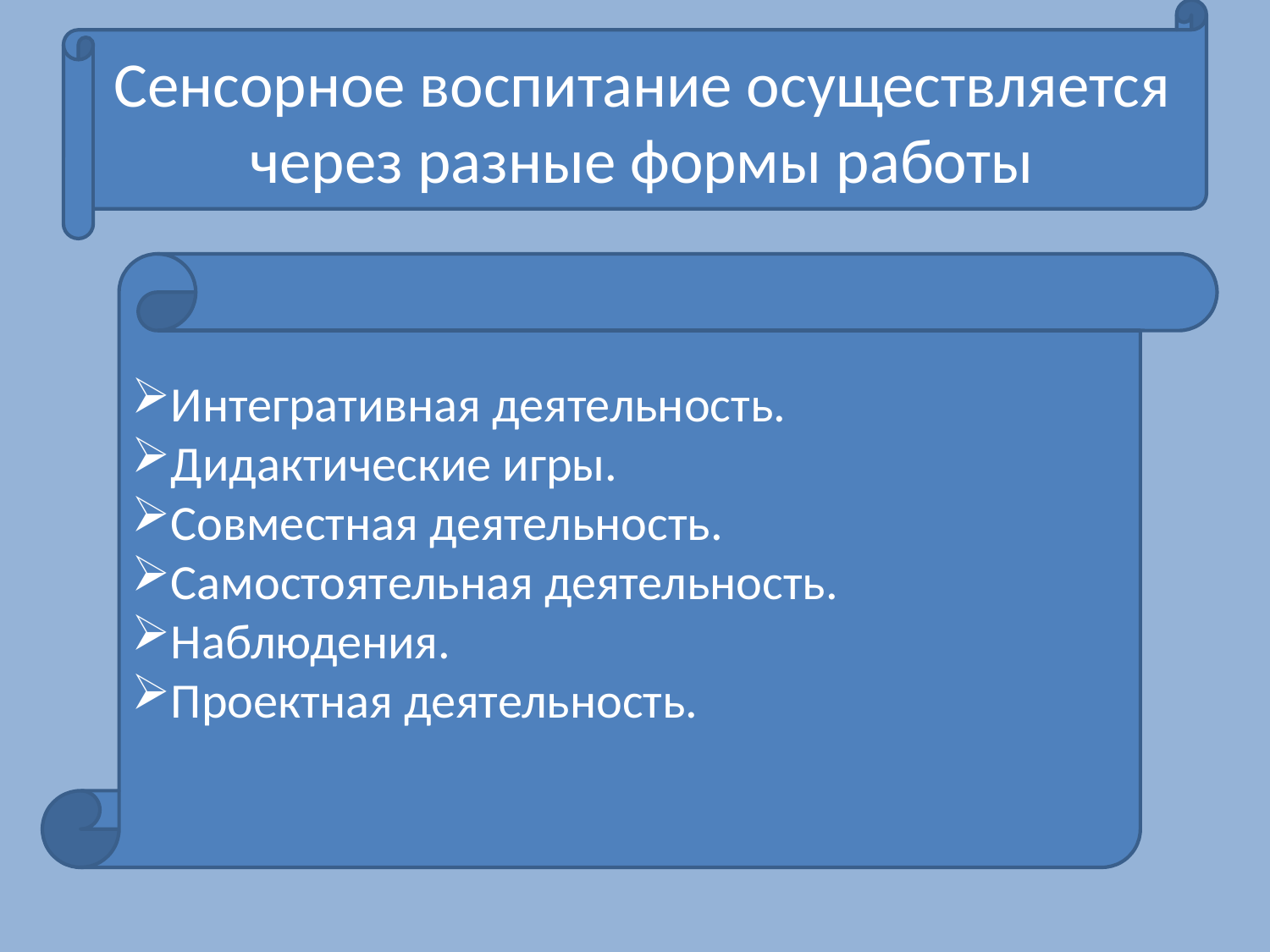

Сенсорное воспитание осуществляется через разные формы работы
#
Интегративная деятельность.
Дидактические игры.
Совместная деятельность.
Самостоятельная деятельность.
Наблюдения.
Проектная деятельность.